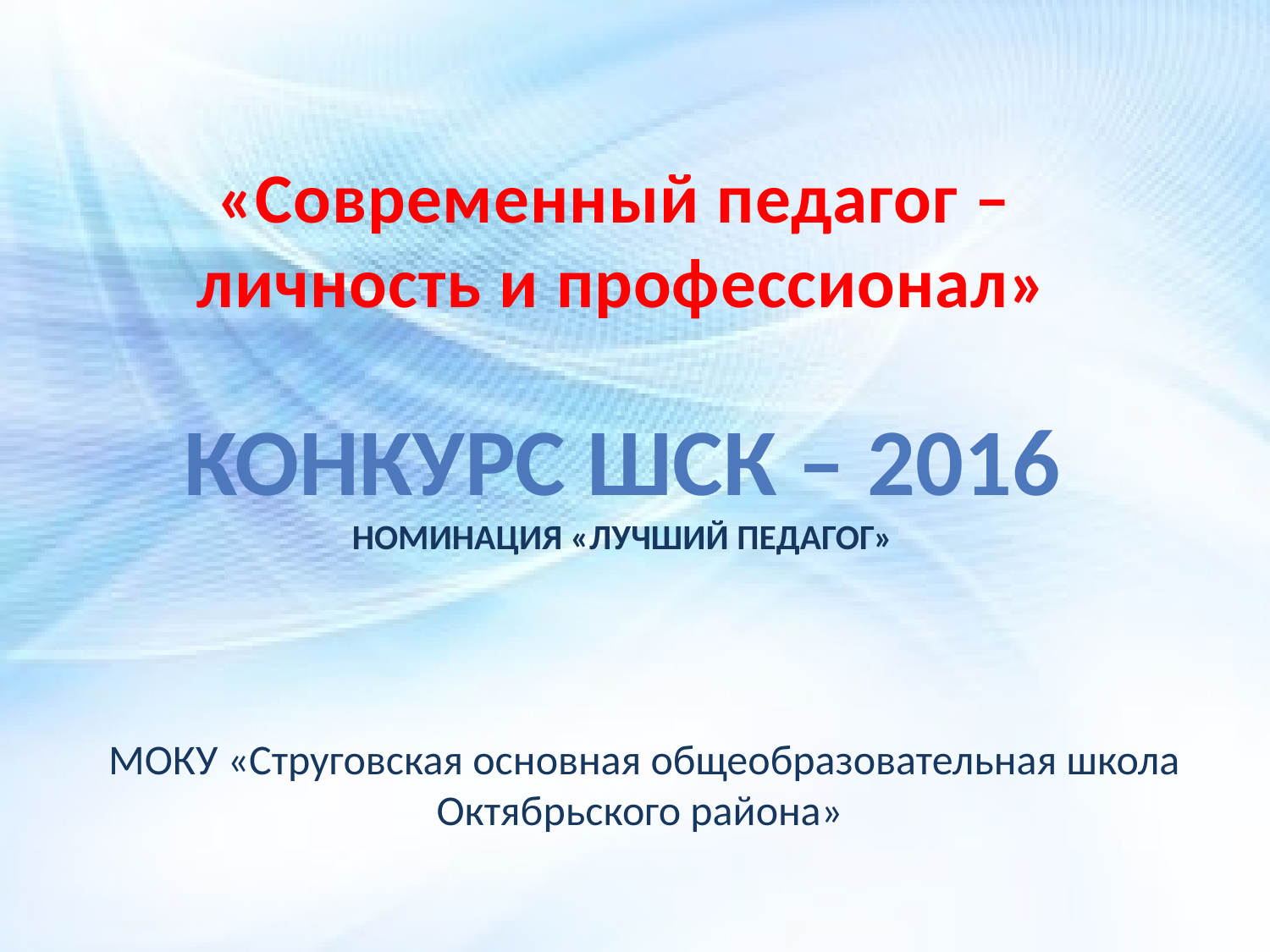

«Современный педагог –
личность и профессионал»
Конкурс ШСК – 2016
Номинация «лучший педагог»
МОКУ «Струговская основная общеобразовательная школа Октябрьского района»